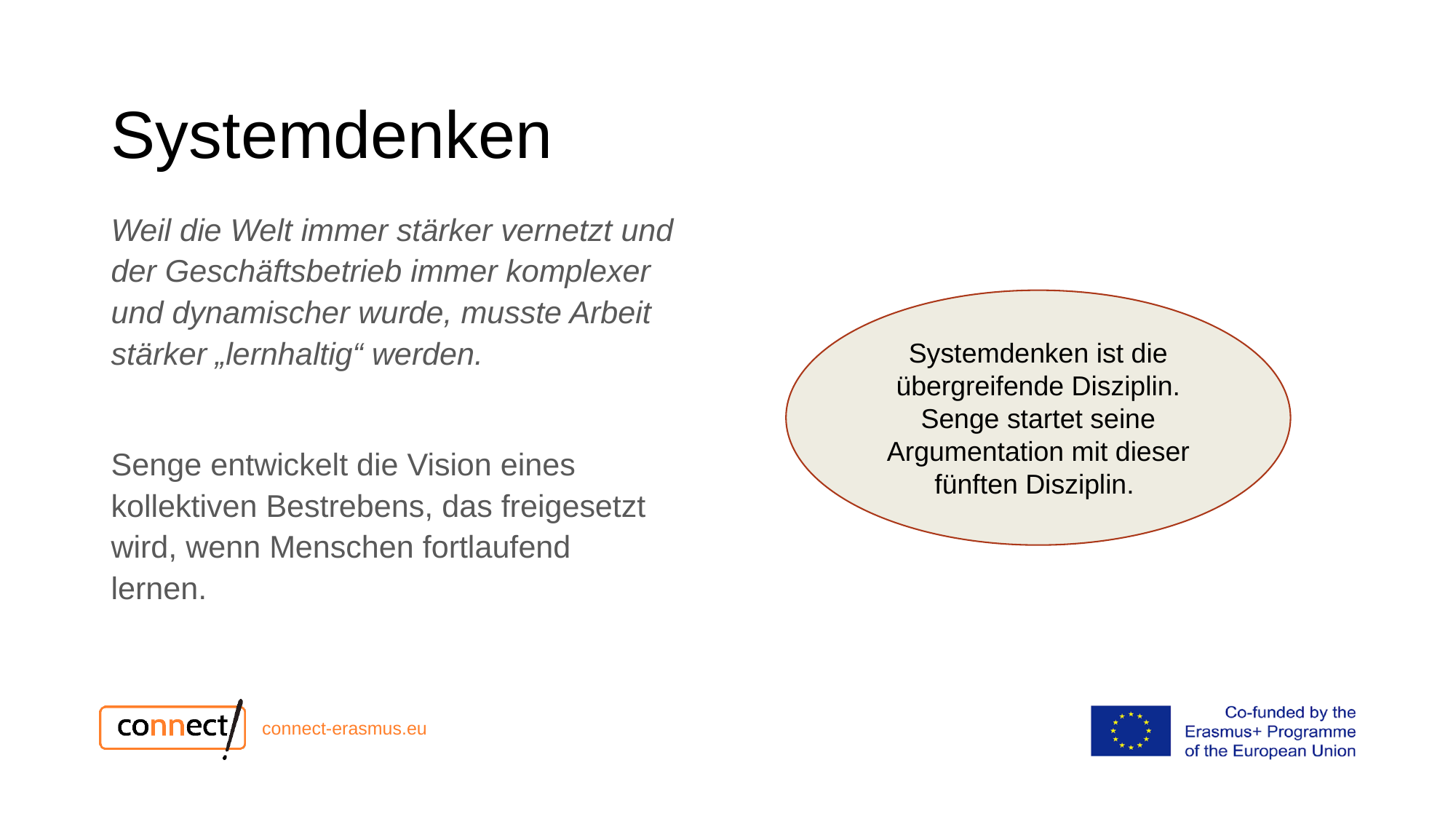

# Systemdenken
Weil die Welt immer stärker vernetzt und der Geschäftsbetrieb immer komplexer und dynamischer wurde, musste Arbeit stärker „lernhaltig“ werden.

Senge entwickelt die Vision eines kollektiven Bestrebens, das freigesetzt wird, wenn Menschen fortlaufend lernen.
Systemdenken ist die übergreifende Disziplin. Senge startet seine Argumentation mit dieser fünften Disziplin.
connect-erasmus.eu